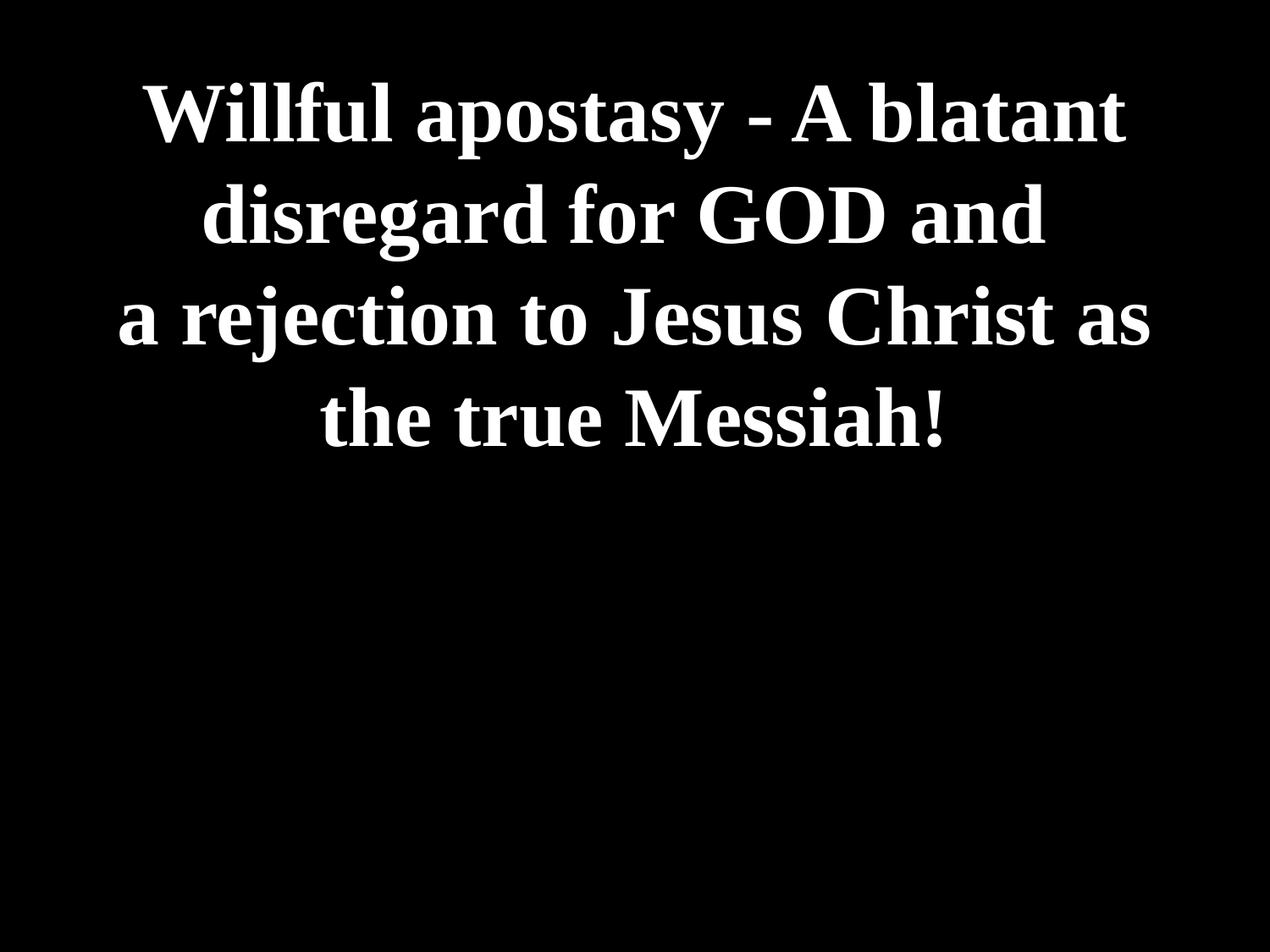

# Willful apostasy - A blatant disregard for GOD and a rejection to Jesus Christ as the true Messiah!